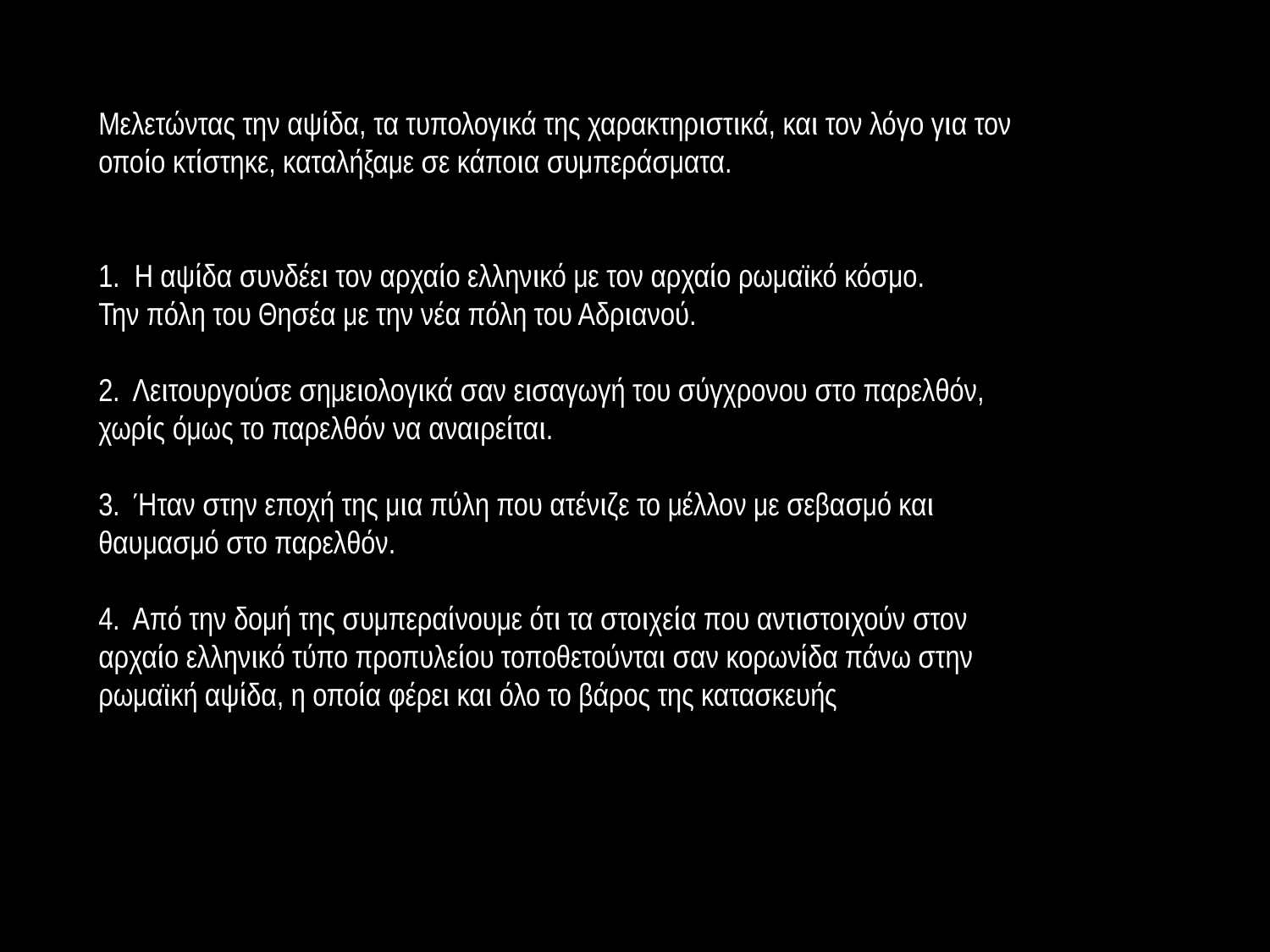

Μελετώντας την αψίδα, τα τυπολογικά της χαρακτηριστικά, και τον λόγο για τον οποίο κτίστηκε, καταλήξαμε σε κάποια συμπεράσματα.

1.  Η αψίδα συνδέει τον αρχαίο ελληνικό με τον αρχαίο ρωμαϊκό κόσμο.
Την πόλη του Θησέα με την νέα πόλη του Αδριανού.
2.  Λειτουργούσε σημειολογικά σαν εισαγωγή του σύγχρονου στο παρελθόν, χωρίς όμως το παρελθόν να αναιρείται.
3.  Ήταν στην εποχή της μια πύλη που ατένιζε το μέλλον με σεβασμό και θαυμασμό στο παρελθόν.
4.  Από την δομή της συμπεραίνουμε ότι τα στοιχεία που αντιστοιχούν στον  αρχαίο ελληνικό τύπο προπυλείου τοποθετούνται σαν κορωνίδα πάνω στην ρωμαϊκή αψίδα, η οποία φέρει και όλο το βάρος της κατασκευής